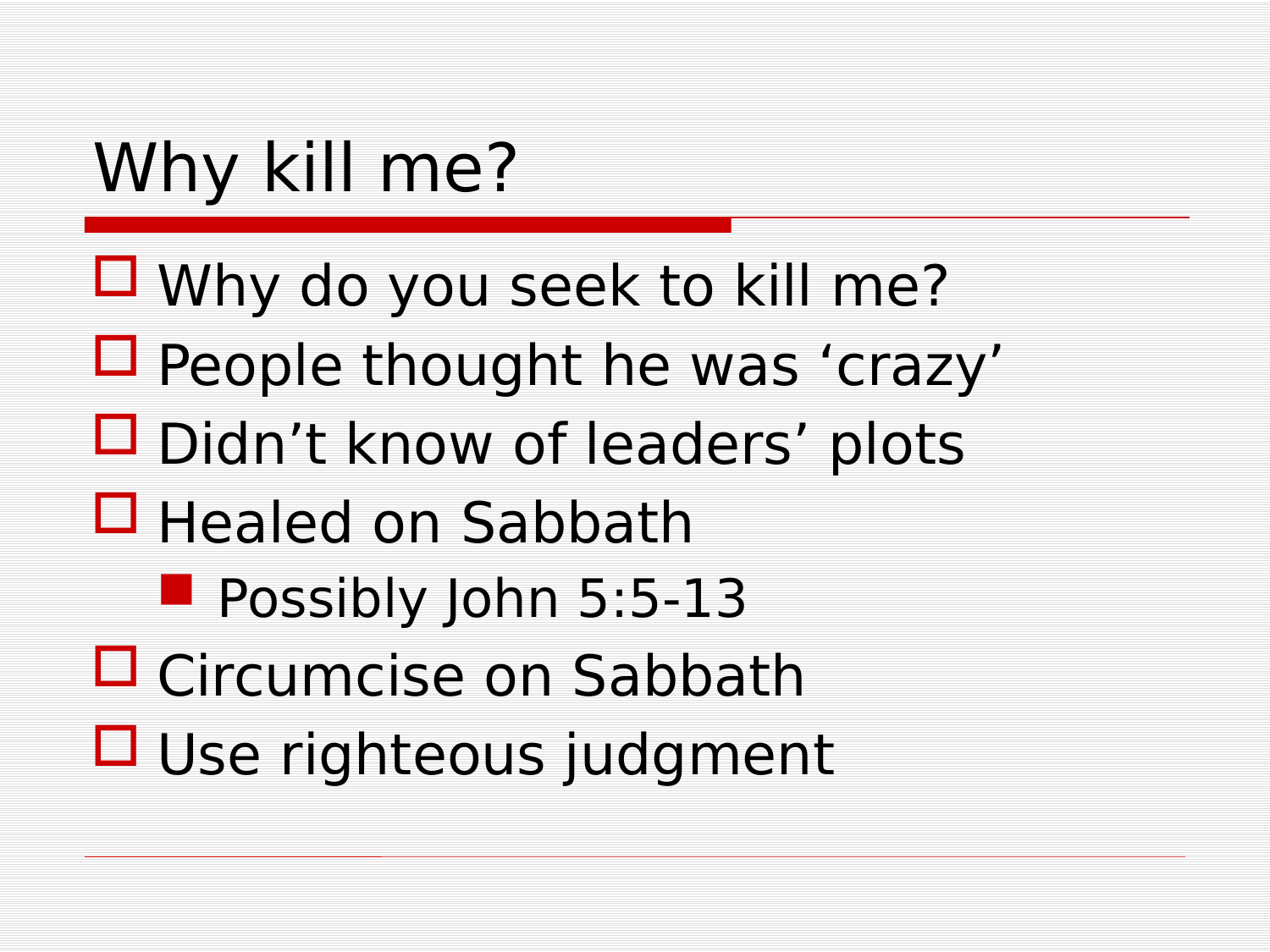

# Why kill me?
Why do you seek to kill me?
People thought he was ‘crazy’
Didn’t know of leaders’ plots
Healed on Sabbath
Possibly John 5:5-13
Circumcise on Sabbath
Use righteous judgment